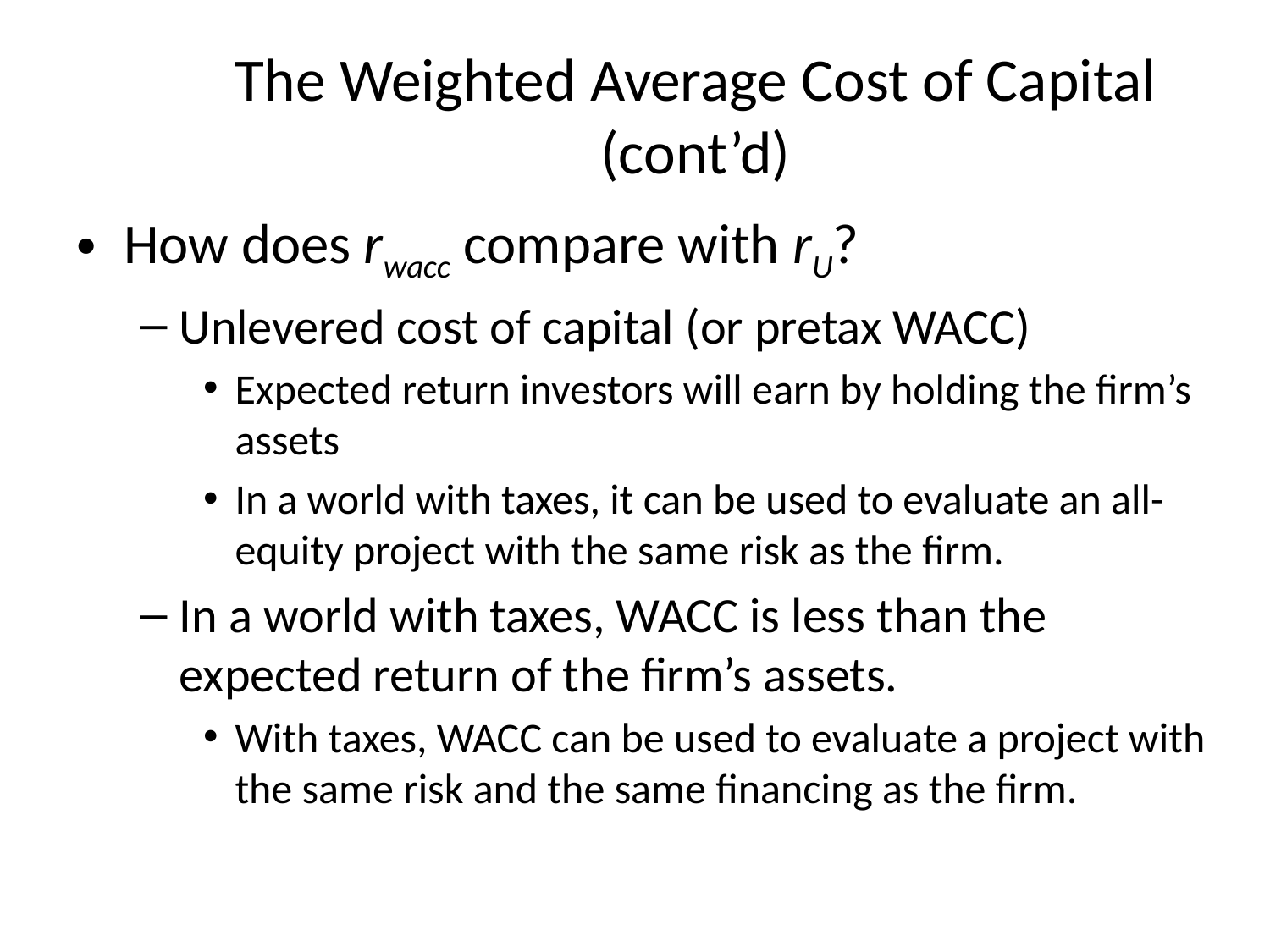

# The Weighted Average Cost of Capital (cont’d)
How does rwacc compare with rU?
Unlevered cost of capital (or pretax WACC)
Expected return investors will earn by holding the firm’s assets
In a world with taxes, it can be used to evaluate an all-equity project with the same risk as the firm.
In a world with taxes, WACC is less than the expected return of the firm’s assets.
With taxes, WACC can be used to evaluate a project with the same risk and the same financing as the firm.